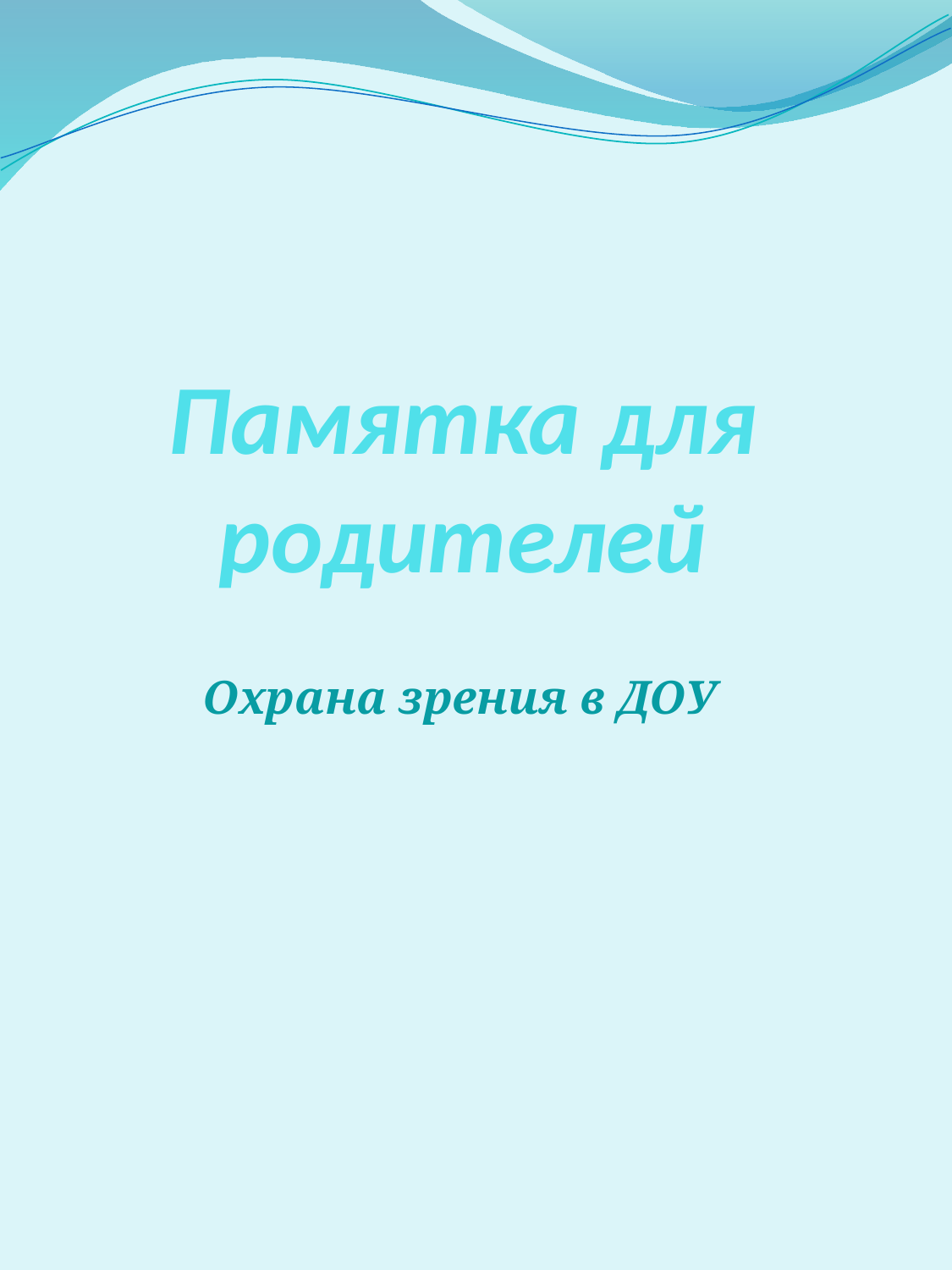

# Памятка для родителей

Охрана зрения в ДОУ